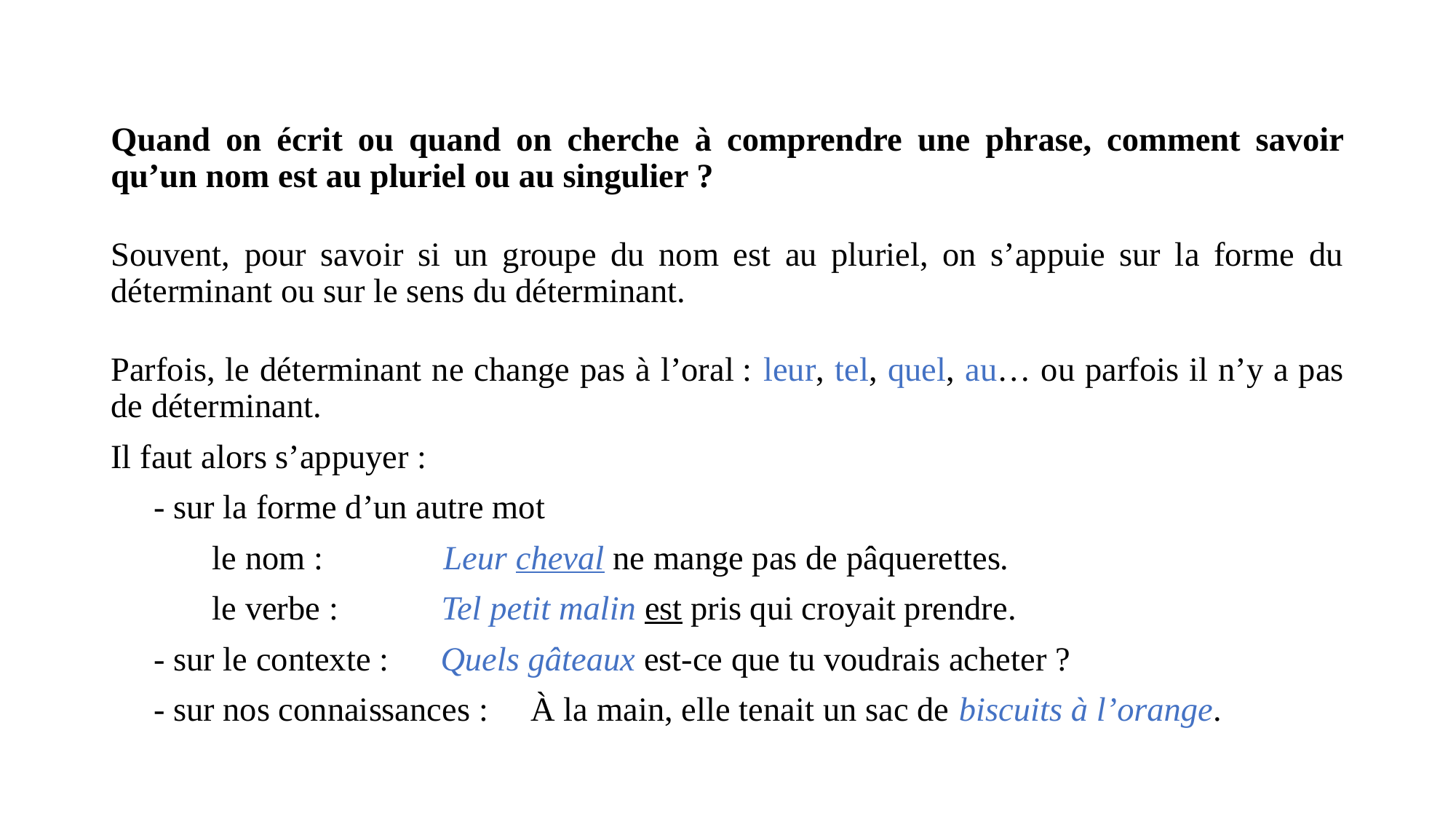

#
Quand on écrit ou quand on cherche à comprendre une phrase, comment savoir qu’un nom est au pluriel ou au singulier ?

Souvent, pour savoir si un groupe du nom est au pluriel, on s’appuie sur la forme du déterminant ou sur le sens du déterminant.

Parfois, le déterminant ne change pas à l’oral : leur, tel, quel, au… ou parfois il n’y a pas de déterminant.
Il faut alors s’appuyer :
     - sur la forme d’un autre mot
	le nom :              Leur cheval ne mange pas de pâquerettes.
	le verbe :            Tel petit malin est pris qui croyait prendre.
     - sur le contexte :      Quels gâteaux est-ce que tu voudrais acheter ?
     - sur nos connaissances :     À la main, elle tenait un sac de biscuits à l’orange.